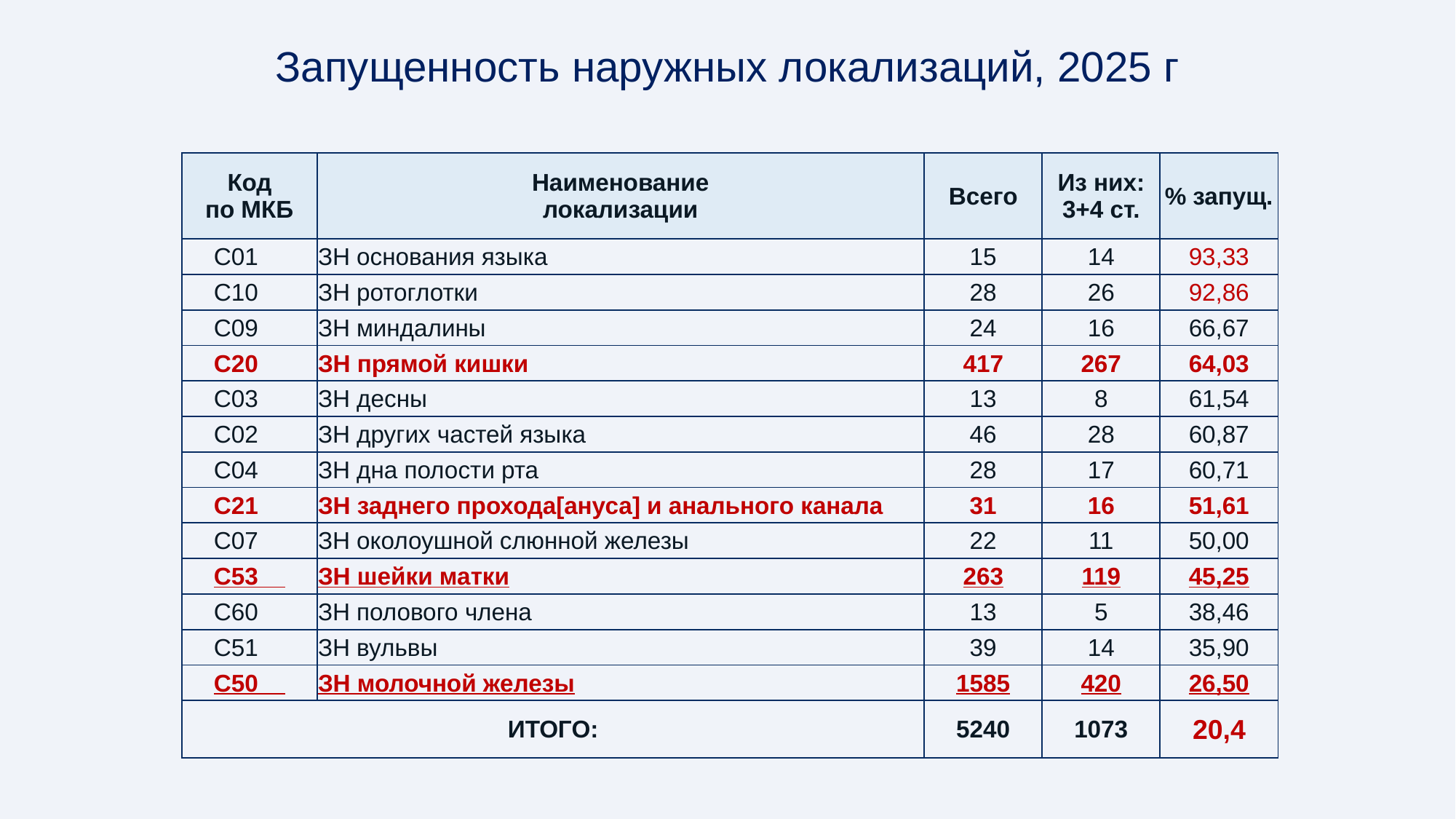

# Запущенность наружных локализаций, 2025 г

| Код по МКБ | Наименование локализации | Всего | Из них: 3+4 ст. | % запущ. |
| --- | --- | --- | --- | --- |
| C01 | ЗН основания языка | 15 | 14 | 93,33 |
| C10 | ЗН ротоглотки | 28 | 26 | 92,86 |
| C09 | ЗН миндалины | 24 | 16 | 66,67 |
| C20 | ЗН прямой кишки | 417 | 267 | 64,03 |
| C03 | ЗН десны | 13 | 8 | 61,54 |
| C02 | ЗН других частей языка | 46 | 28 | 60,87 |
| C04 | ЗН дна полости рта | 28 | 17 | 60,71 |
| C21 | ЗН заднего прохода[ануса] и анального канала | 31 | 16 | 51,61 |
| C07 | ЗН околоушной слюнной железы | 22 | 11 | 50,00 |
| C53 | ЗН шейки матки | 263 | 119 | 45,25 |
| C60 | ЗН полового члена | 13 | 5 | 38,46 |
| C51 | ЗН вульвы | 39 | 14 | 35,90 |
| C50 | ЗН молочной железы | 1585 | 420 | 26,50 |
| ИТОГО: |  | 5240 | 1073 | 20,4 |